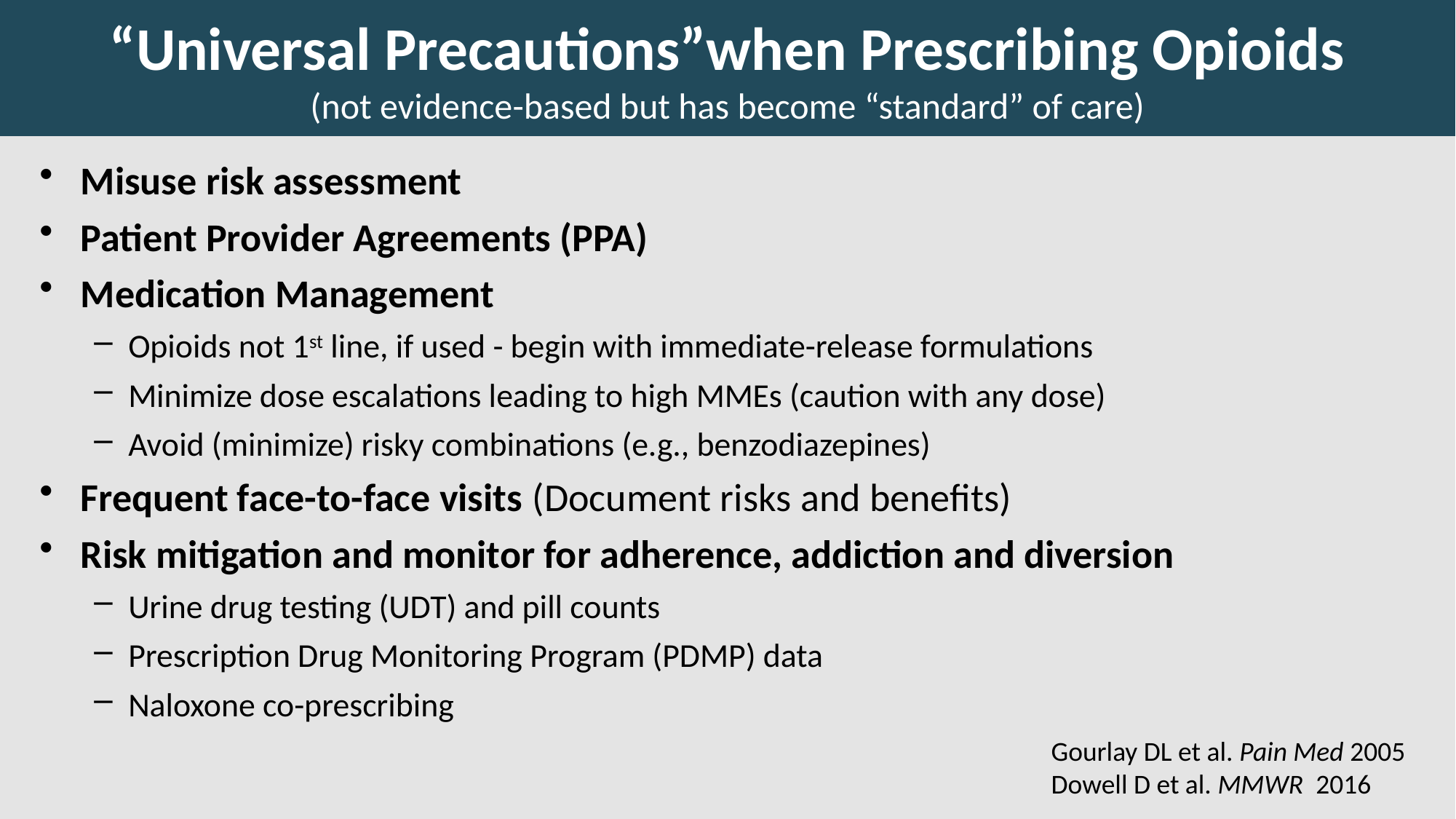

“Universal Precautions”when Prescribing Opioids
(not evidence-based but has become “standard” of care)
Misuse risk assessment
Patient Provider Agreements (PPA)
Medication Management
Opioids not 1st line, if used - begin with immediate-release formulations
Minimize dose escalations leading to high MMEs (caution with any dose)
Avoid (minimize) risky combinations (e.g., benzodiazepines)
Frequent face-to-face visits (Document risks and benefits)
Risk mitigation and monitor for adherence, addiction and diversion
Urine drug testing (UDT) and pill counts
Prescription Drug Monitoring Program (PDMP) data
Naloxone co-prescribing

Gourlay DL et al. Pain Med 2005
Dowell D et al. MMWR  2016